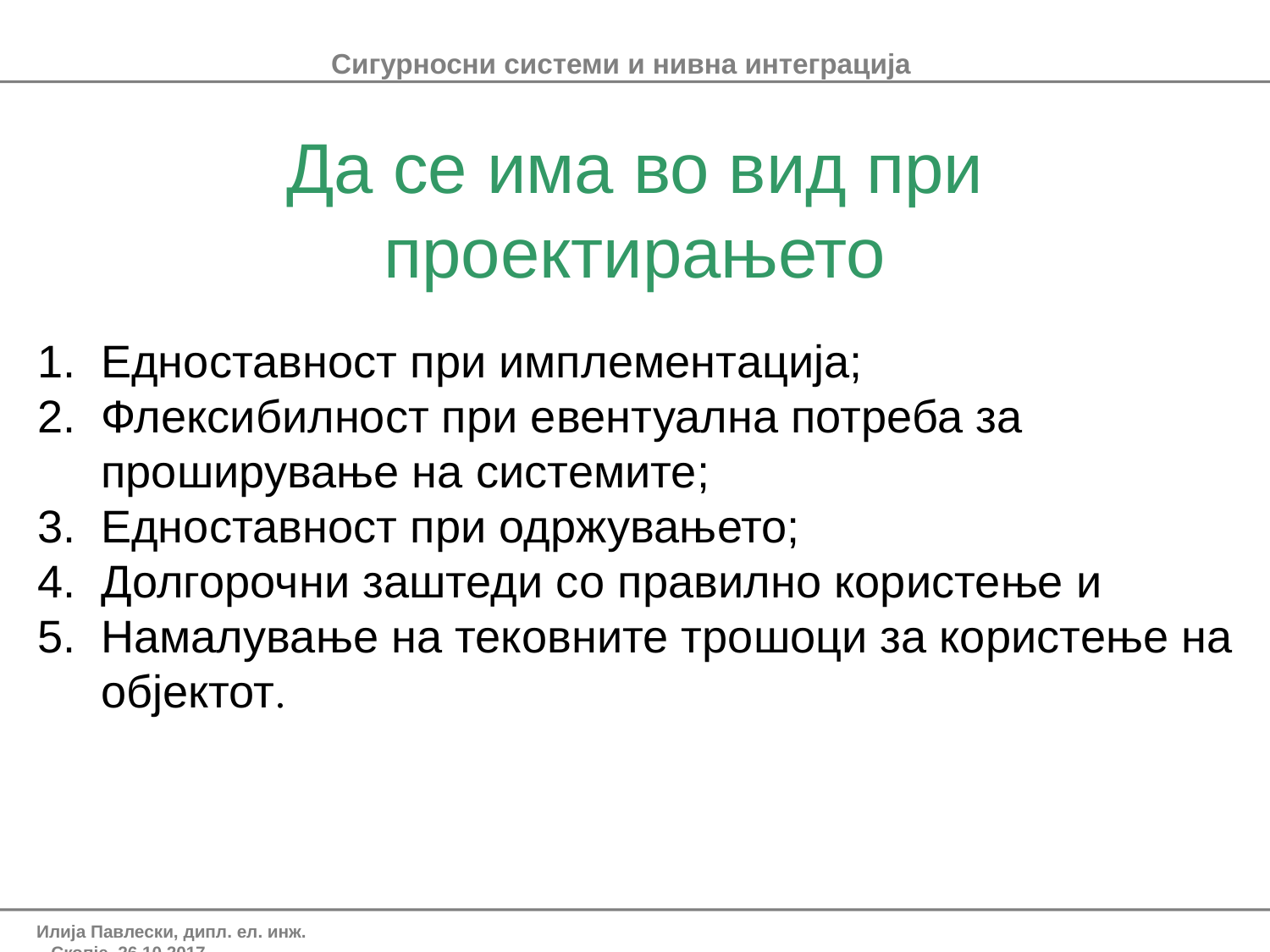

Да се има во вид при проектирањето
Едноставност при имплементација;
Флексибилност при евентуална потреба за проширување на системите;
Едноставност при одржувањето;
Долгорочни заштеди со правилно користење и
Намалување на тековните трошоци за користење на објектот.